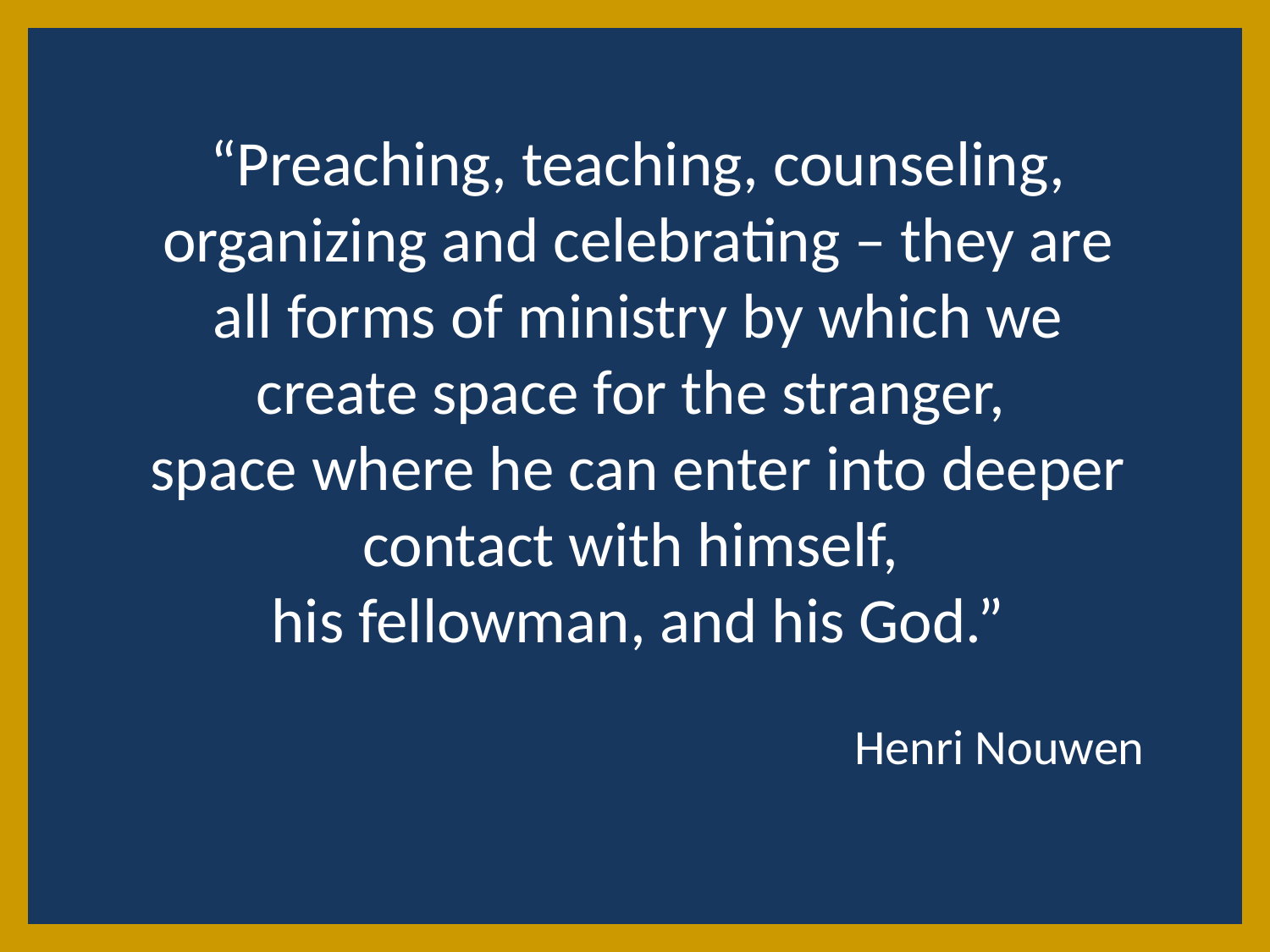

“Preaching, teaching, counseling, organizing and celebrating – they are all forms of ministry by which we create space for the stranger,
space where he can enter into deeper contact with himself,
his fellowman, and his God.”

Henri Nouwen